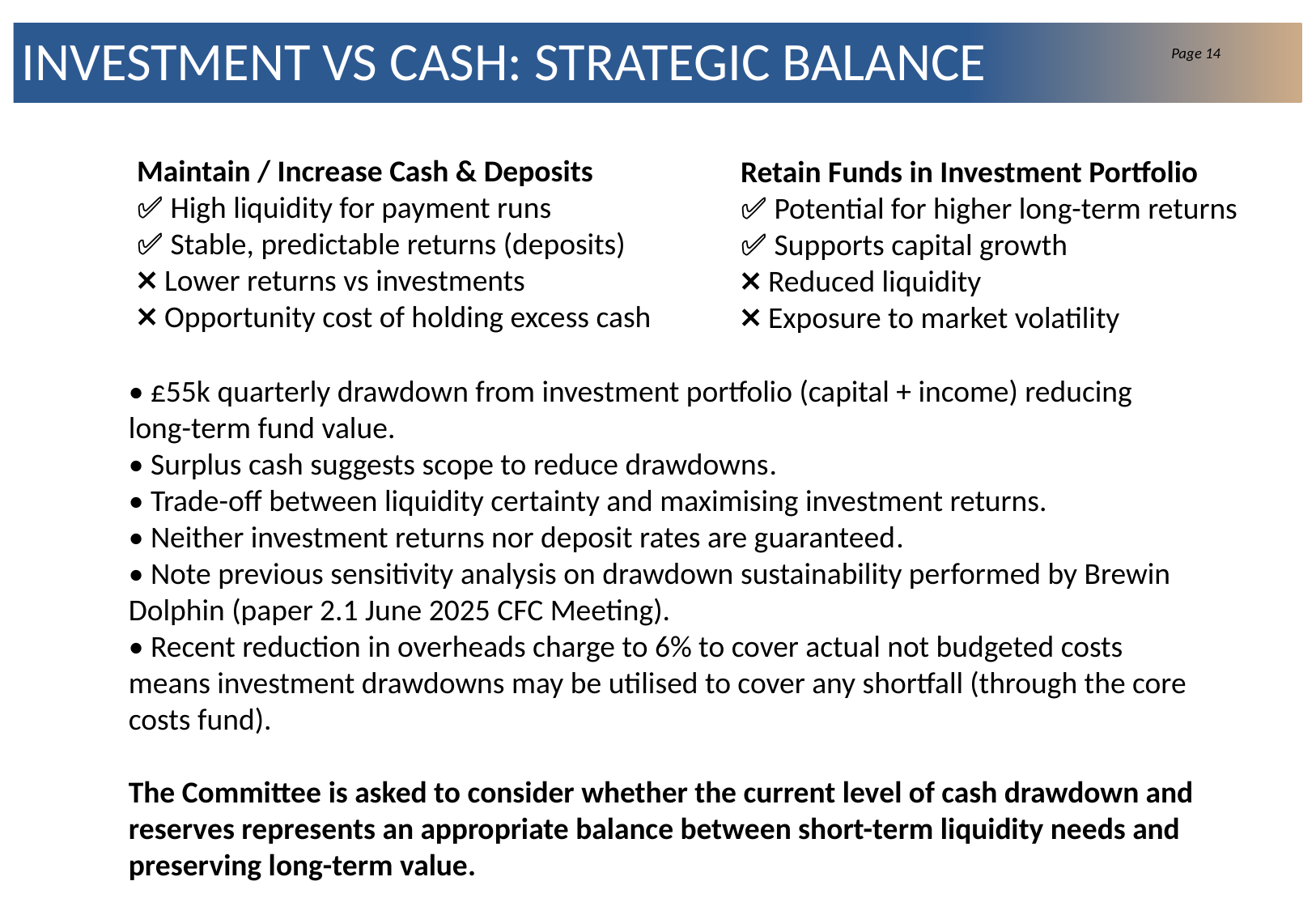

INVESTMENT VS CASH: STRATEGIC BALANCE
Page 14
Maintain / Increase Cash & Deposits
✅ High liquidity for payment runs
✅ Stable, predictable returns (deposits)
❌ Lower returns vs investments
❌ Opportunity cost of holding excess cash
Retain Funds in Investment Portfolio
✅ Potential for higher long-term returns
✅ Supports capital growth
❌ Reduced liquidity
❌ Exposure to market volatility
• £55k quarterly drawdown from investment portfolio (capital + income) reducing long-term fund value.
• Surplus cash suggests scope to reduce drawdowns.
• Trade-off between liquidity certainty and maximising investment returns.
• Neither investment returns nor deposit rates are guaranteed.
• Note previous sensitivity analysis on drawdown sustainability performed by Brewin Dolphin (paper 2.1 June 2025 CFC Meeting).
• Recent reduction in overheads charge to 6% to cover actual not budgeted costs means investment drawdowns may be utilised to cover any shortfall (through the core costs fund).

The Committee is asked to consider whether the current level of cash drawdown and reserves represents an appropriate balance between short-term liquidity needs and preserving long-term value.